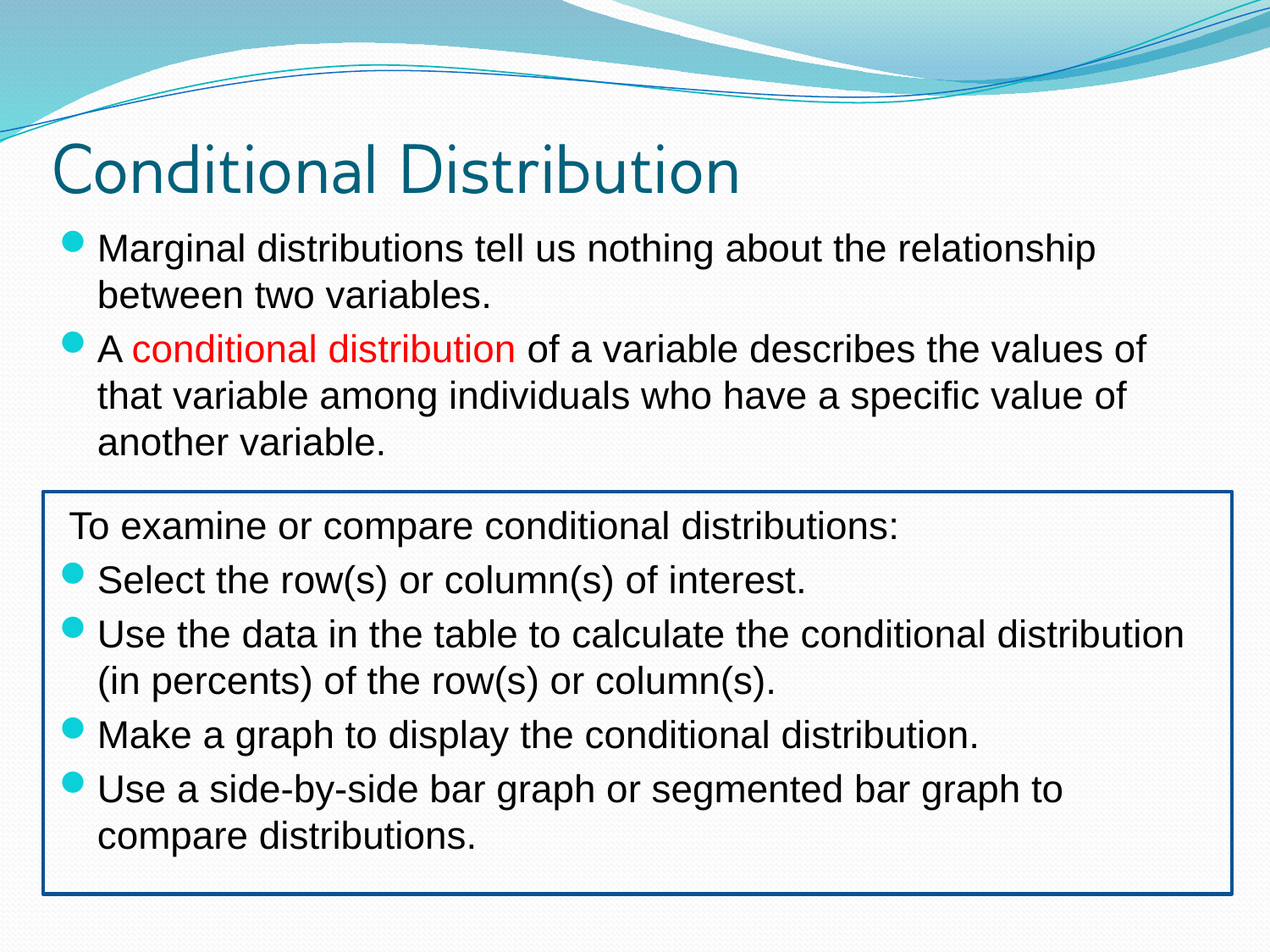

# Conditional Distribution
Marginal distributions tell us nothing about the relationship between two variables.
A conditional distribution of a variable describes the values of that variable among individuals who have a specific value of another variable.

To examine or compare conditional distributions:
Select the row(s) or column(s) of interest.
Use the data in the table to calculate the conditional distribution (in percents) of the row(s) or column(s).
Make a graph to display the conditional distribution.
Use a side-by-side bar graph or segmented bar graph to compare distributions.